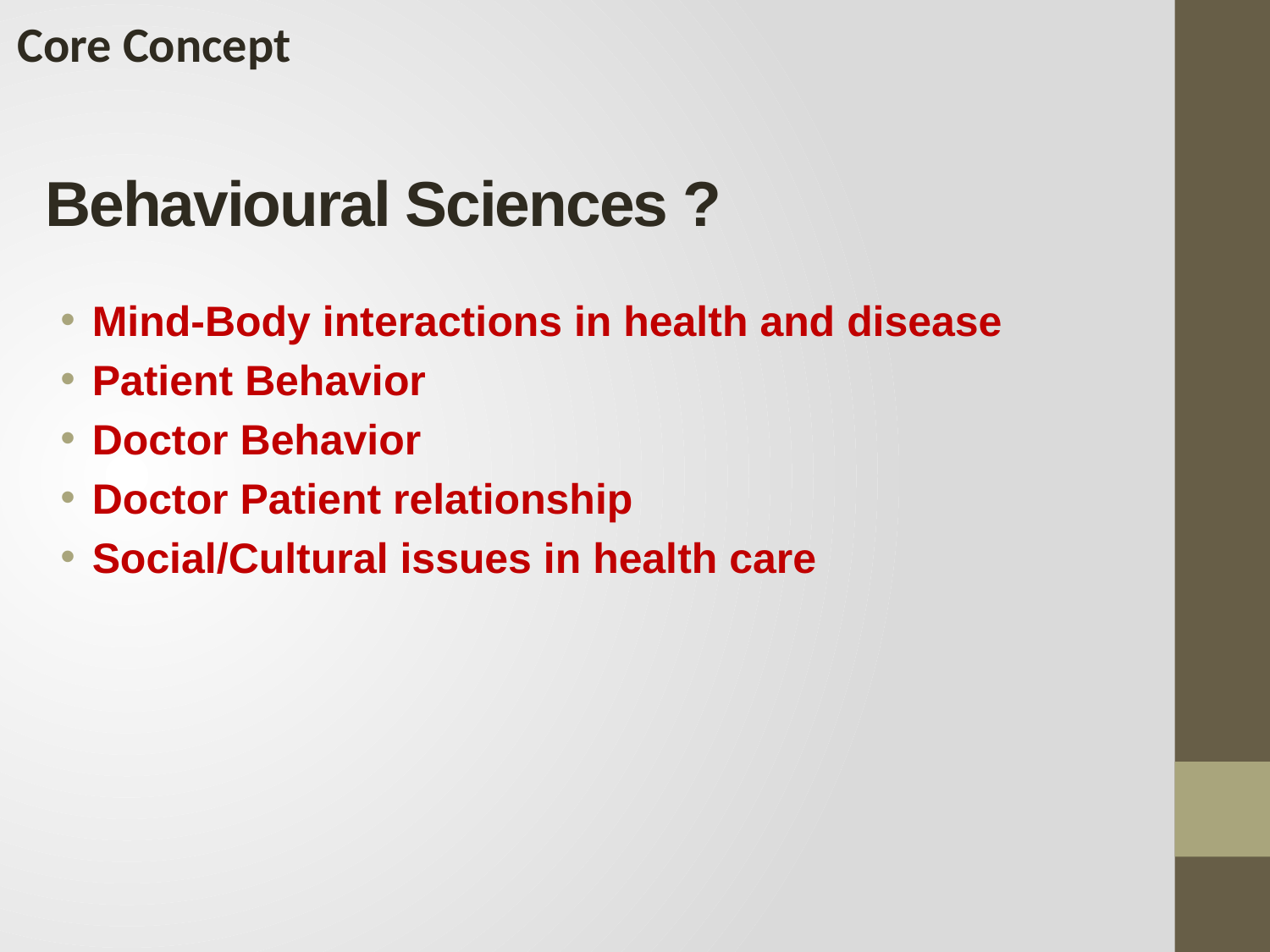

Core Concept
# Behavioural Sciences ?

Mind-Body interactions in health and disease
Patient Behavior
Doctor Behavior
Doctor Patient relationship
Social/Cultural issues in health care